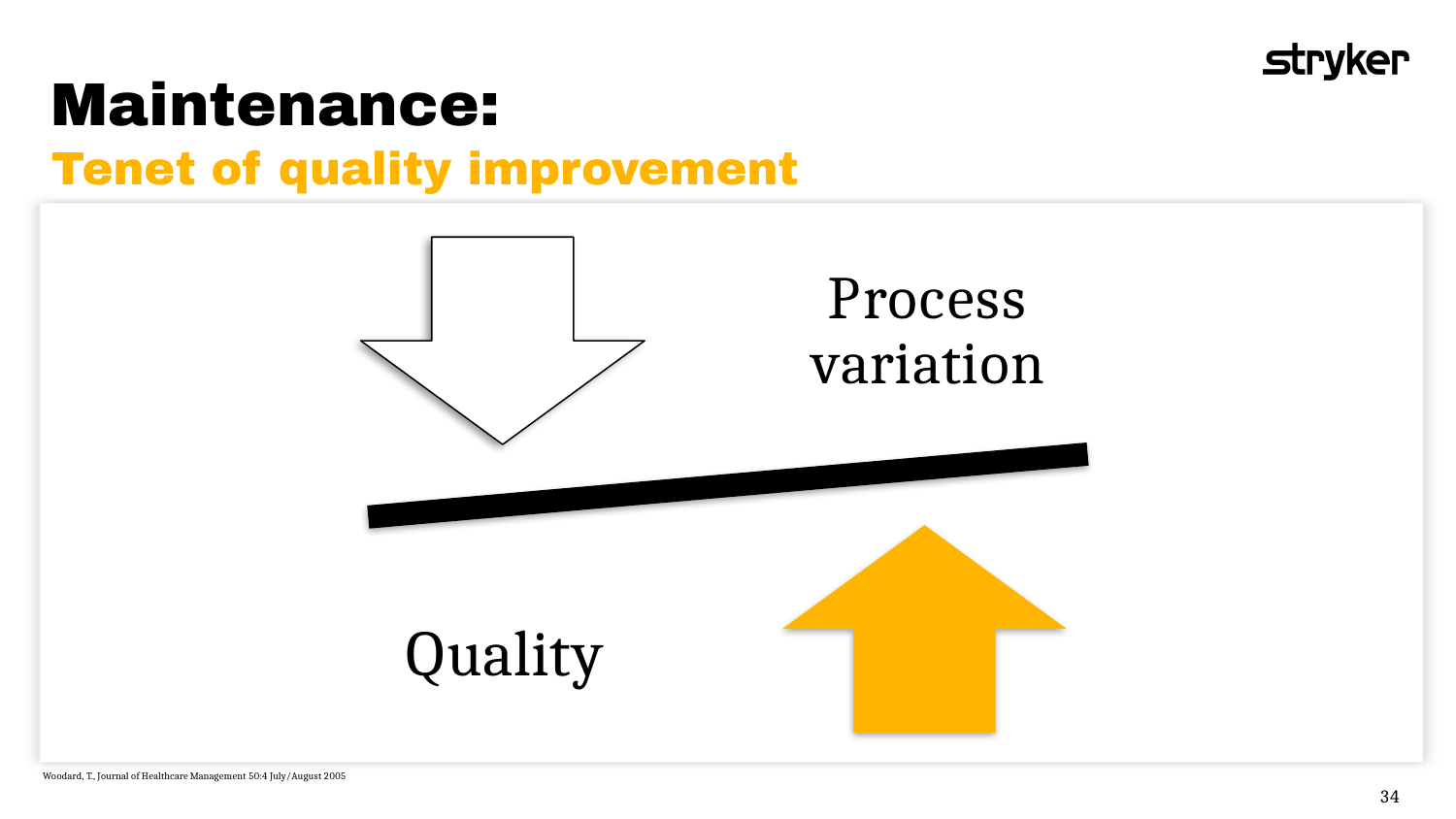

Maintenance:
Tenet of quality improvement
Process variation

Quality
Woodard, T., Journal of Healthcare Management 50:4 July/August 2005